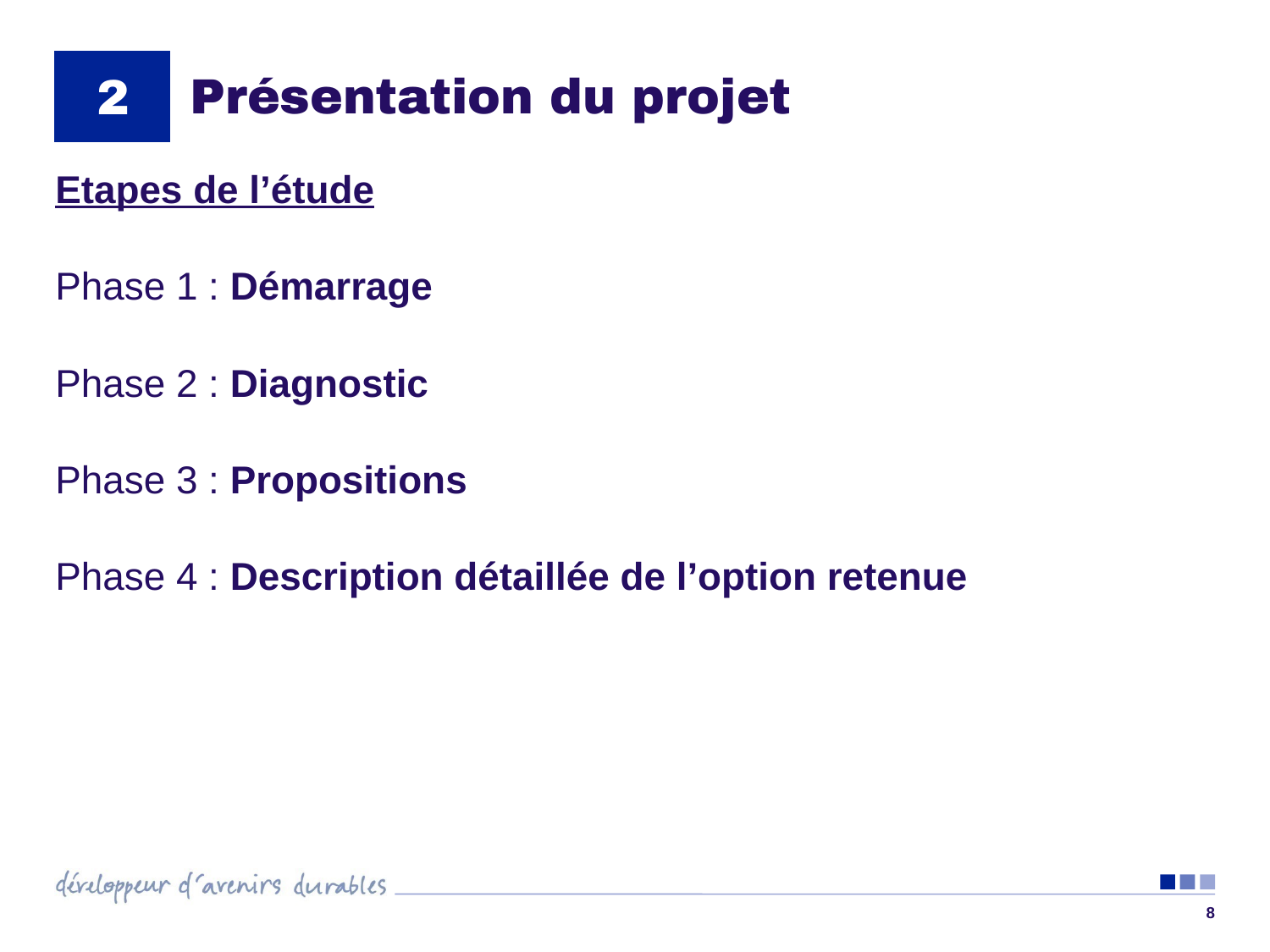

# Présentation du projet
2
Etapes de l’étude

Phase 1 : Démarrage

Phase 2 : Diagnostic

Phase 3 : Propositions

Phase 4 : Description détaillée de l’option retenue
8